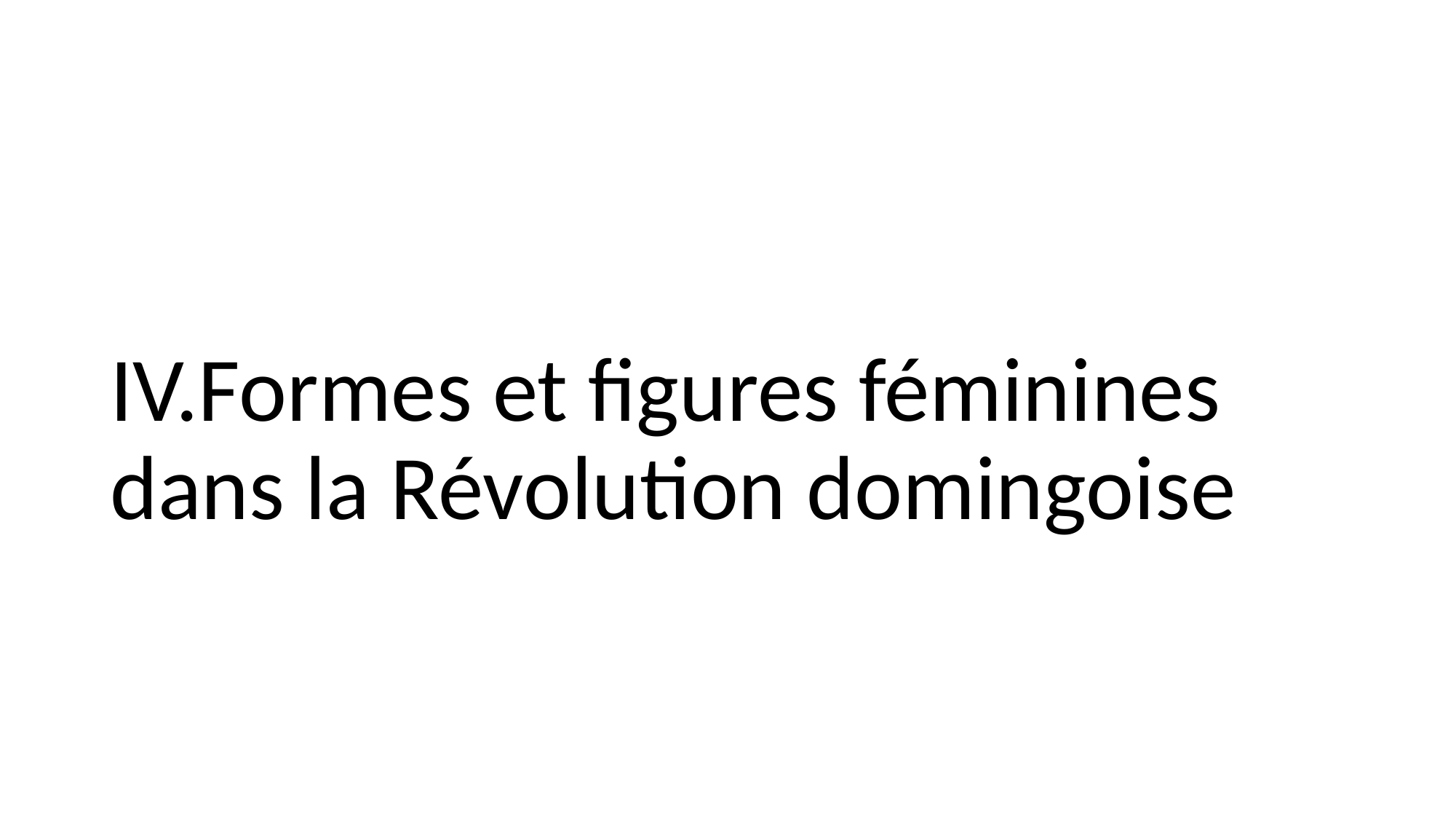

# IV.Formes et figures féminines dans la Révolution domingoise